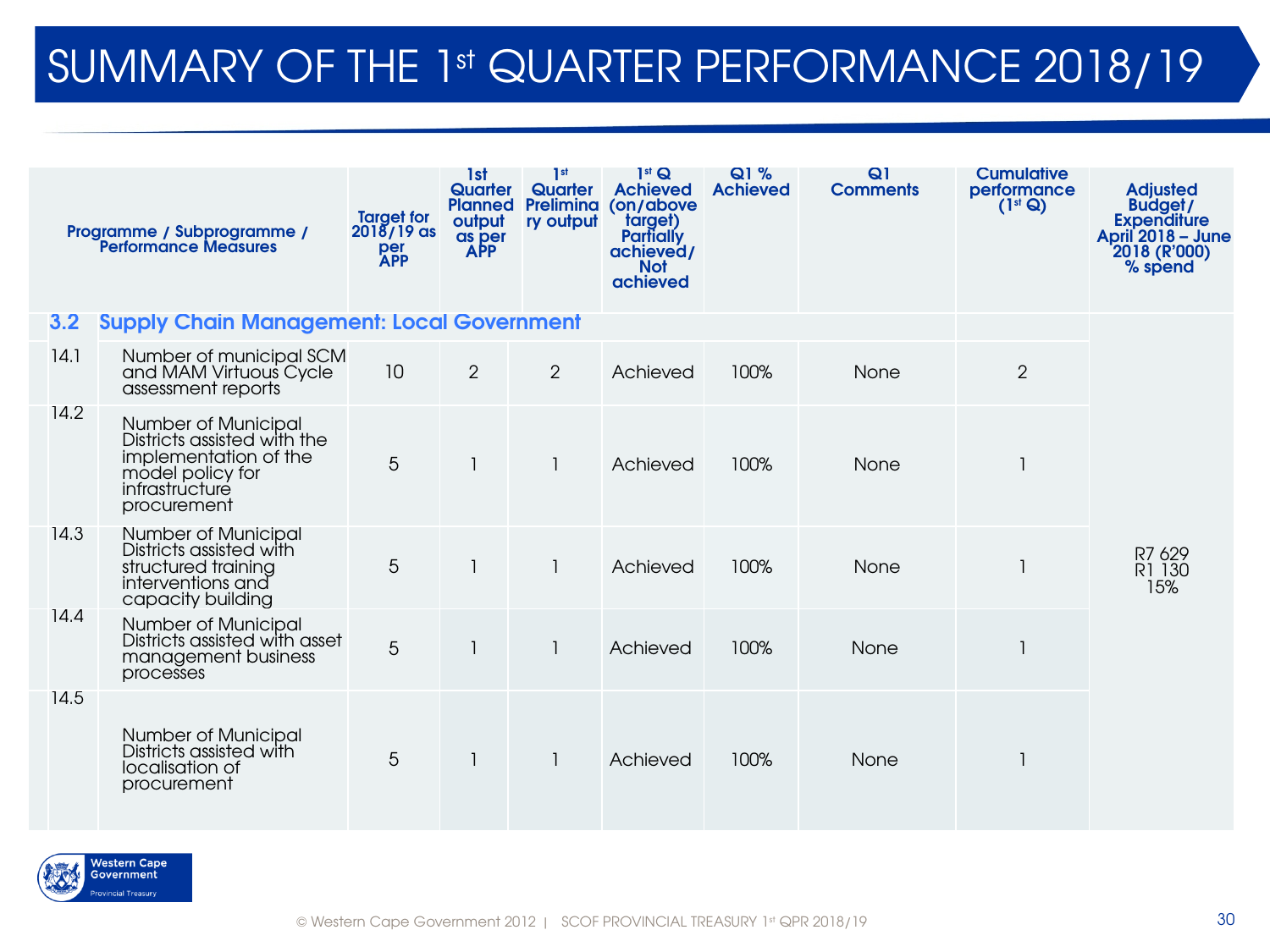

SUMMARY OF THE 1st QUARTER PERFORMANCE 2018/19
| Programme / Subprogramme / Performance Measures |  |  | Target for 2018/19 as per APP | 1st Quarter Planned output as per APP |  | 1st Quarter Preliminary output | 1st Q Achieved (on/above target) Partially achieved/ Not achieved | Q1 % Achieved | Q1 Comments | Cumulative performance (1st Q) | Adjusted Budget/ Expenditure April 2018 – June 2018 (R’000) % spend |
| --- | --- | --- | --- | --- | --- | --- | --- | --- | --- | --- | --- |
|  | 3.2   14.1 | Supply Chain Management: Local Government |  |  |  |  |  |  |  |  | R7 629 R1 130 15% |
|  |  | Number of municipal SCM and MAM Virtuous Cycle assessment reports | 10 | 2 | 2 |  | Achieved | 100% | None | 2 |  |
|  | 14.2 | Number of Municipal Districts assisted with the implementation of the model policy for infrastructure procurement | 5 | 1 | 1 |  | Achieved | 100% | None | 1 |  |
|  | 14.3 | Number of Municipal Districts assisted with structured training interventions and capacity building | 5 | 1 | 1 |  | Achieved | 100% | None | 1 |  |
|  | 14.4 | Number of Municipal Districts assisted with asset management business processes | 5 | 1 | 1 |  | Achieved | 100% | None | 1 |  |
|  | 14.5 | Number of Municipal Districts assisted with localisation of procurement | 5 | 1 | 1 |  | Achieved | 100% | None | 1 |  |
SCOF PROVINCIAL TREASURY 1st QPR 2018/19
30